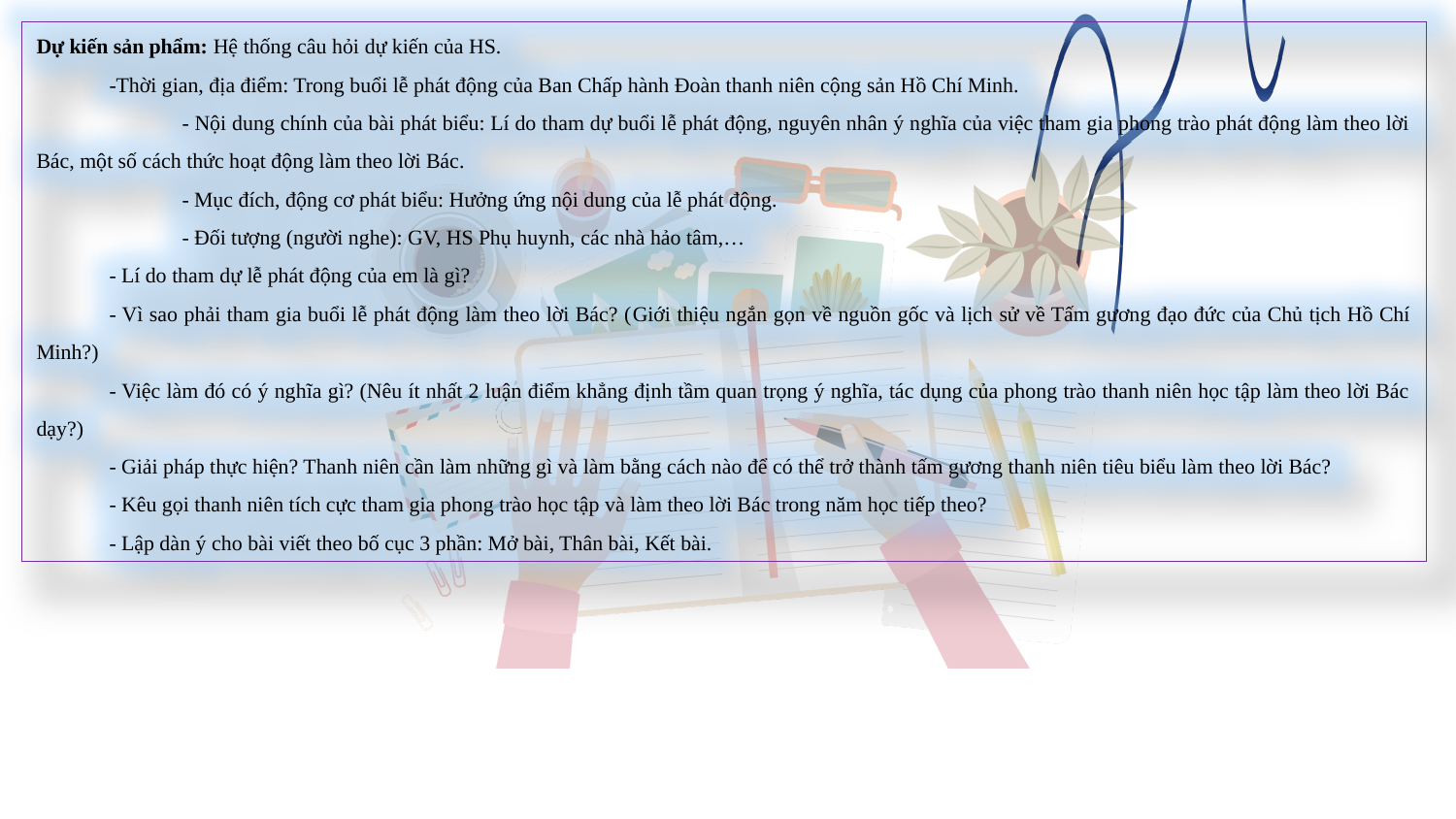

Dự kiến sản phẩm: Hệ thống câu hỏi dự kiến của HS.
-Thời gian, địa điểm: Trong buổi lễ phát động của Ban Chấp hành Đoàn thanh niên cộng sản Hồ Chí Minh.
	- Nội dung chính của bài phát biểu: Lí do tham dự buổi lễ phát động, nguyên nhân ý nghĩa của việc tham gia phong trào phát động làm theo lời Bác, một số cách thức hoạt động làm theo lời Bác.
	- Mục đích, động cơ phát biểu: Hưởng ứng nội dung của lễ phát động.
	- Đối tượng (người nghe): GV, HS Phụ huynh, các nhà hảo tâm,…
- Lí do tham dự lễ phát động của em là gì?
- Vì sao phải tham gia buổi lễ phát động làm theo lời Bác? (Giới thiệu ngắn gọn về nguồn gốc và lịch sử về Tấm gương đạo đức của Chủ tịch Hồ Chí Minh?)
- Việc làm đó có ý nghĩa gì? (Nêu ít nhất 2 luận điểm khẳng định tầm quan trọng ý nghĩa, tác dụng của phong trào thanh niên học tập làm theo lời Bác dạy?)
- Giải pháp thực hiện? Thanh niên cần làm những gì và làm bằng cách nào để có thể trở thành tấm gương thanh niên tiêu biểu làm theo lời Bác?
- Kêu gọi thanh niên tích cực tham gia phong trào học tập và làm theo lời Bác trong năm học tiếp theo?
- Lập dàn ý cho bài viết theo bố cục 3 phần: Mở bài, Thân bài, Kết bài.